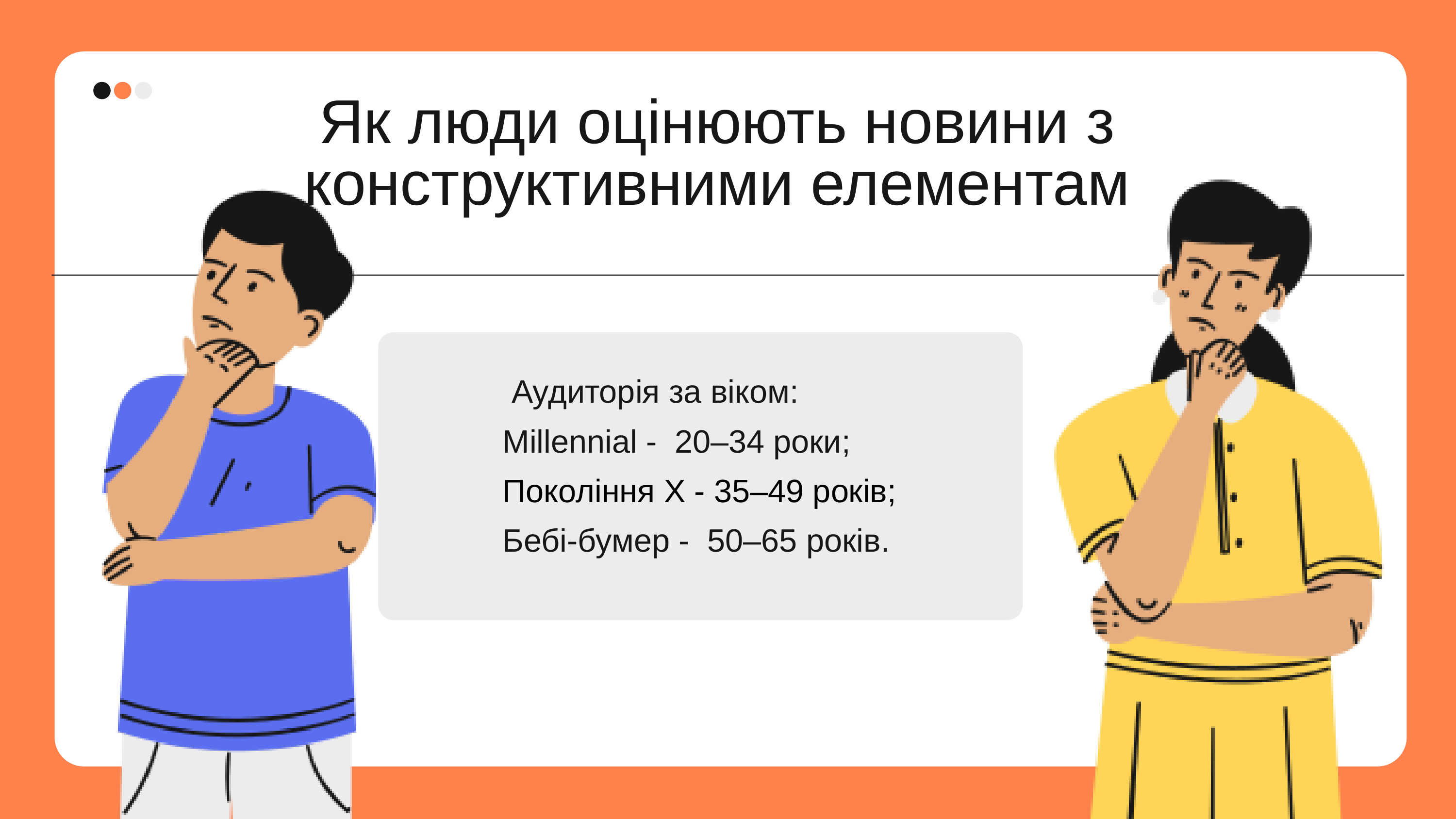

Як люди оцінюють новини з конструктивними елементам

 Аудиторія за віком:
Millennial -  20–34 роки;
Покоління X - 35–49 років;
Бебі-бумер -  50–65 років.